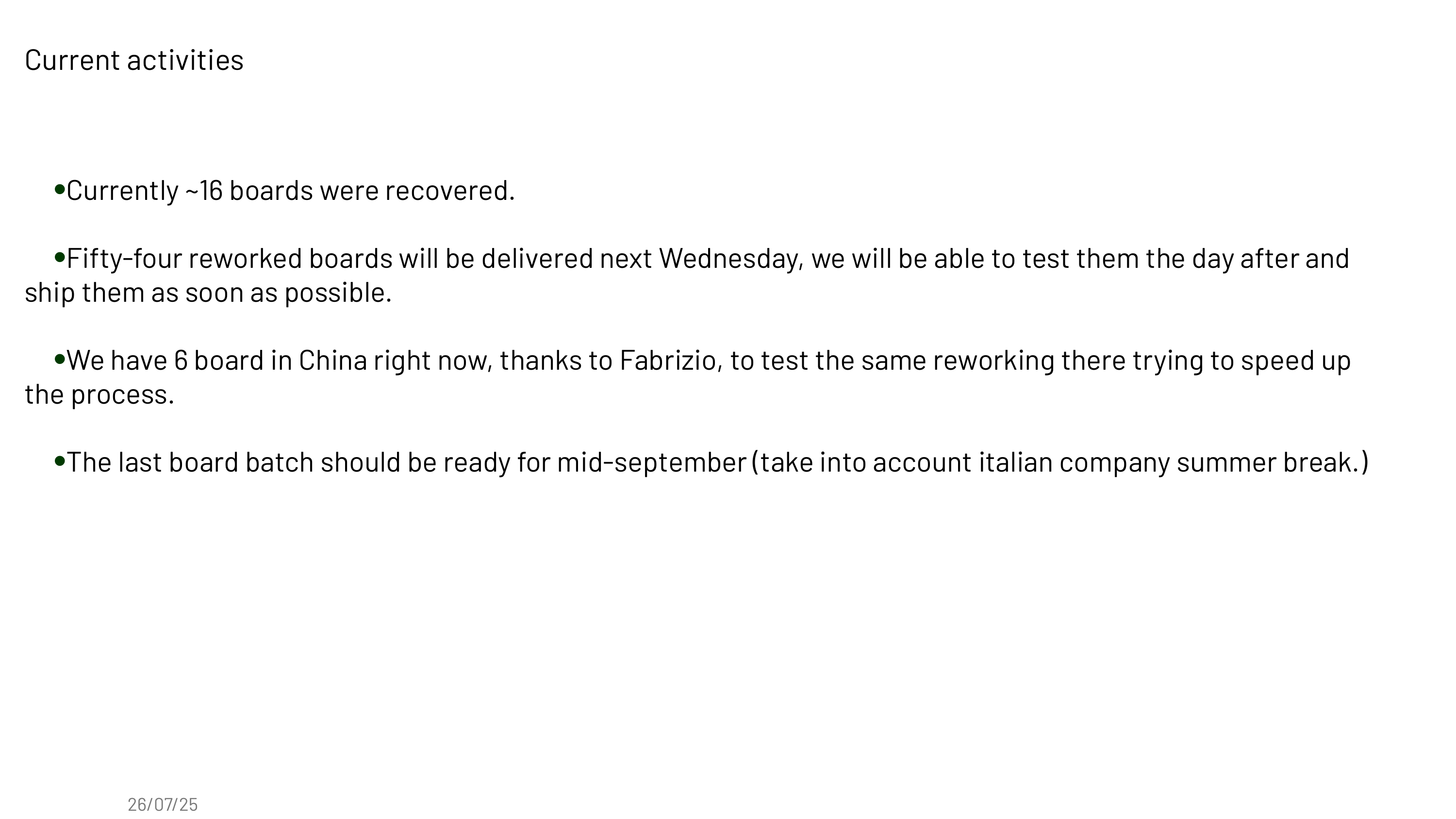

# Current activities
Currently ~16 boards were recovered.

Fifty-four reworked boards will be delivered next Wednesday, we will be able to test them the day after and ship them as soon as possible.

We have 6 board in China right now, thanks to Fabrizio, to test the same reworking there trying to speed up the process.

The last board batch should be ready for mid-september (take into account italian company summer break.)
26/07/25